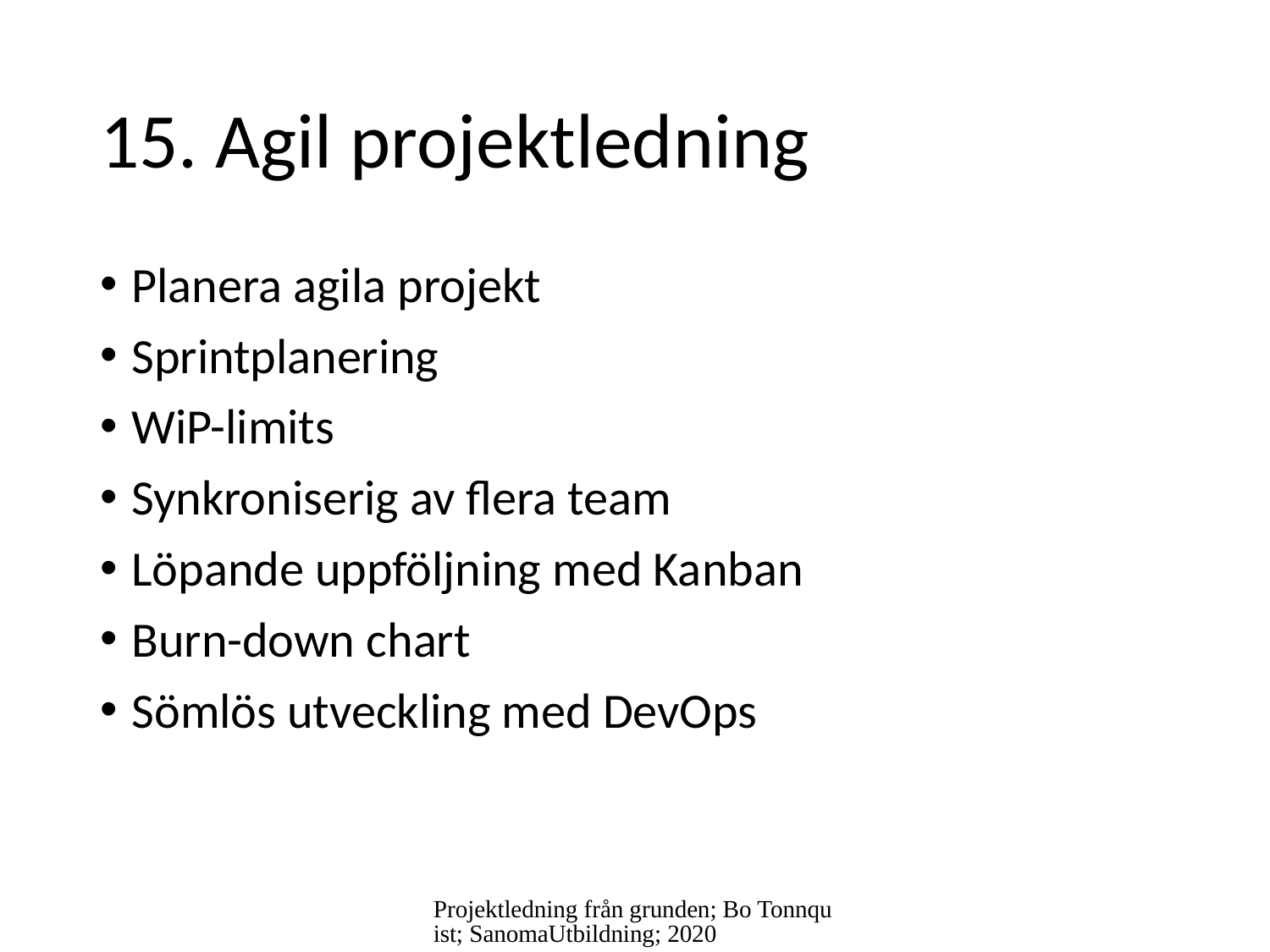

# 15. Agil projektledning
Planera agila projekt
Sprintplanering
WiP-limits
Synkroniserig av flera team
Löpande uppföljning med Kanban
Burn-down chart
Sömlös utveckling med DevOps

Projektledning från grunden; Bo Tonnquist; SanomaUtbildning; 2020